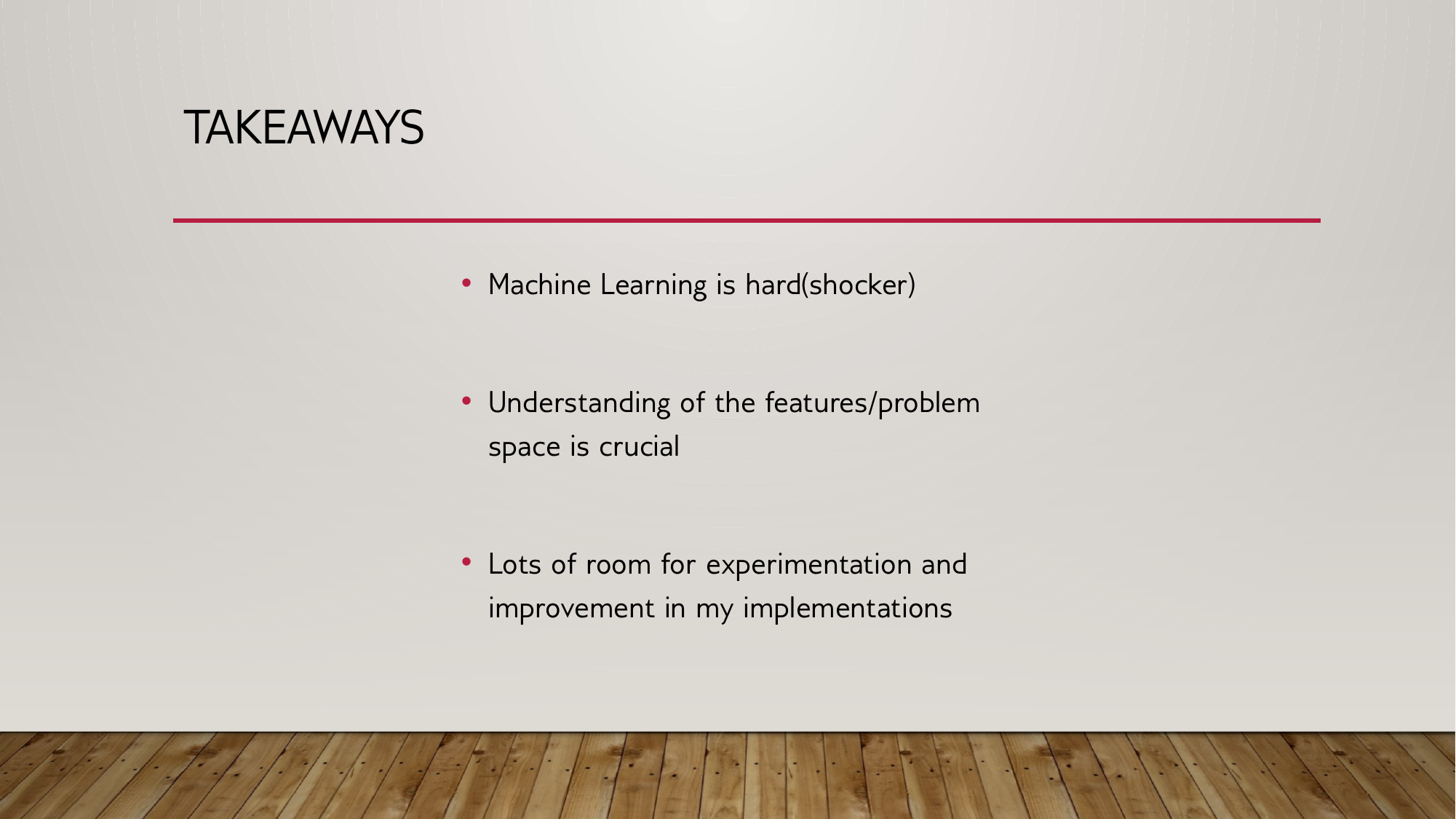

# Takeaways
Machine Learning is hard(shocker)

Understanding of the features/problem space is crucial

Lots of room for experimentation and improvement in my implementations